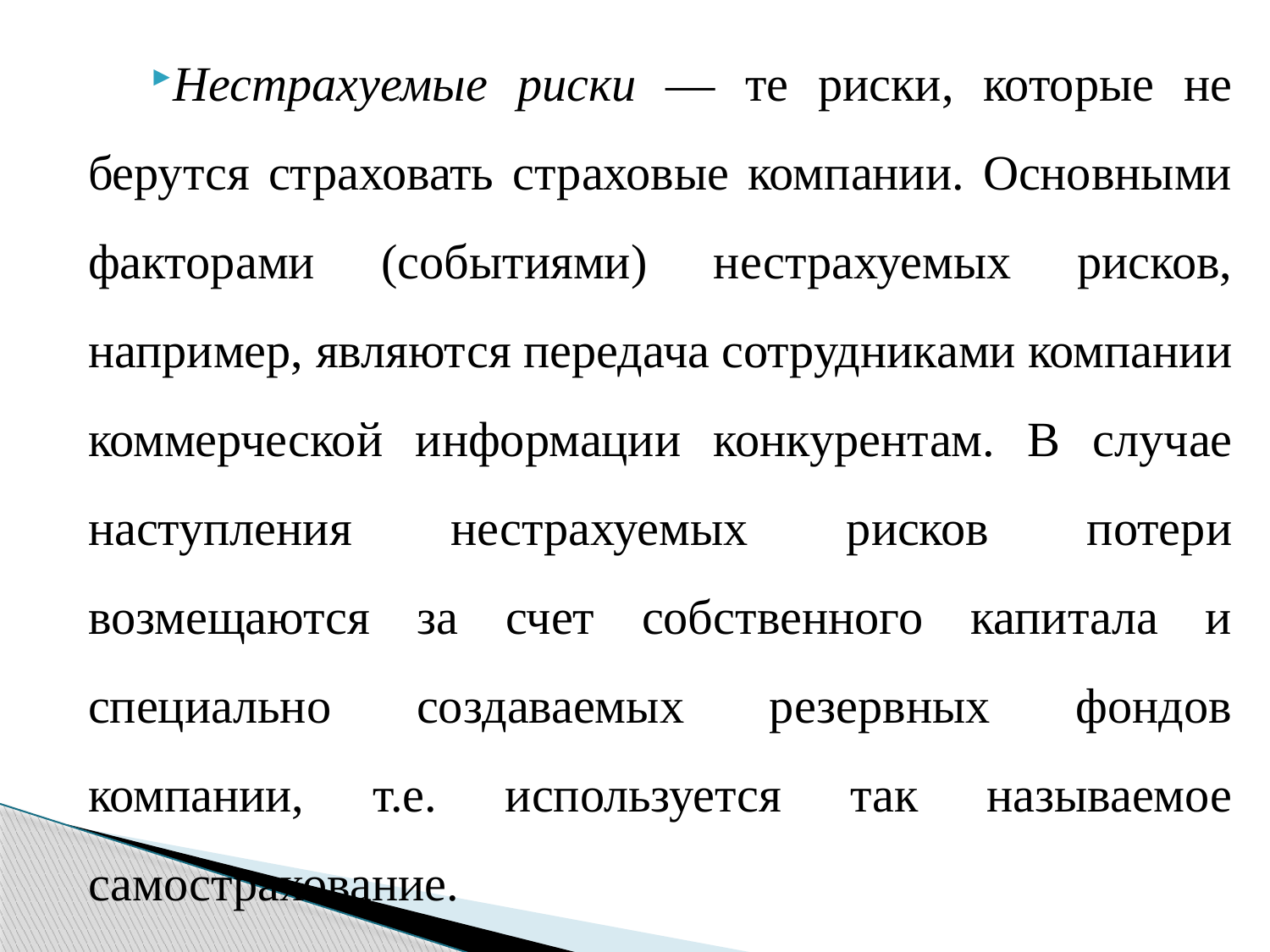

Нестрахуемые риски — те риски, которые не берутся стра­ховать страховые компании. Основными факторами (собы­тиями) нестрахуемых рисков, например, являются передача сотрудниками компании коммерческой информации конку­рентам. В случае наступления нестрахуемых рисков потери возмещаются за счет собственного капитала и специально создаваемых резервных фондов компании, т.е. используется так называемое самострахование.